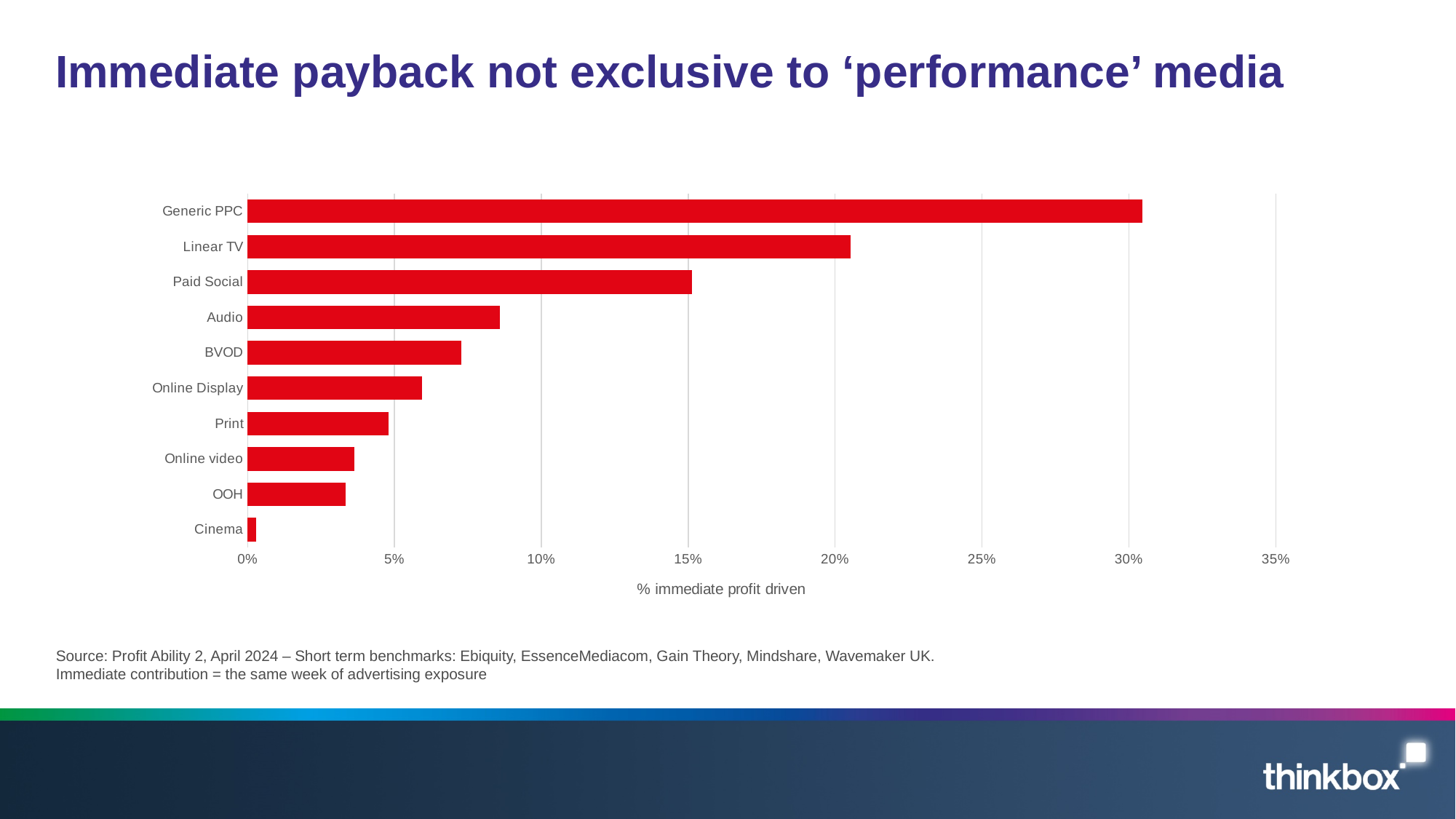

# Immediate payback not exclusive to ‘performance’ media

### Chart

| Category |  |
|---|---|
| Cinema | 0.0030137301407947292 |
| OOH | 0.033483209088251 |
| Online video | 0.036362954098576115 |
| Print | 0.04786757859013707 |
| Online Display | 0.059492154766255634 |
| BVOD | 0.07287942752826697 |
| Audio | 0.0858158453920611 |
| Paid Social | 0.15136609656511837 |
| Linear TV | 0.20517748438534747 |
| Generic PPC | 0.30454151944519164 |
Source: Profit Ability 2, April 2024 – Short term benchmarks: Ebiquity, EssenceMediacom, Gain Theory, Mindshare, Wavemaker UK.
Immediate contribution = the same week of advertising exposure